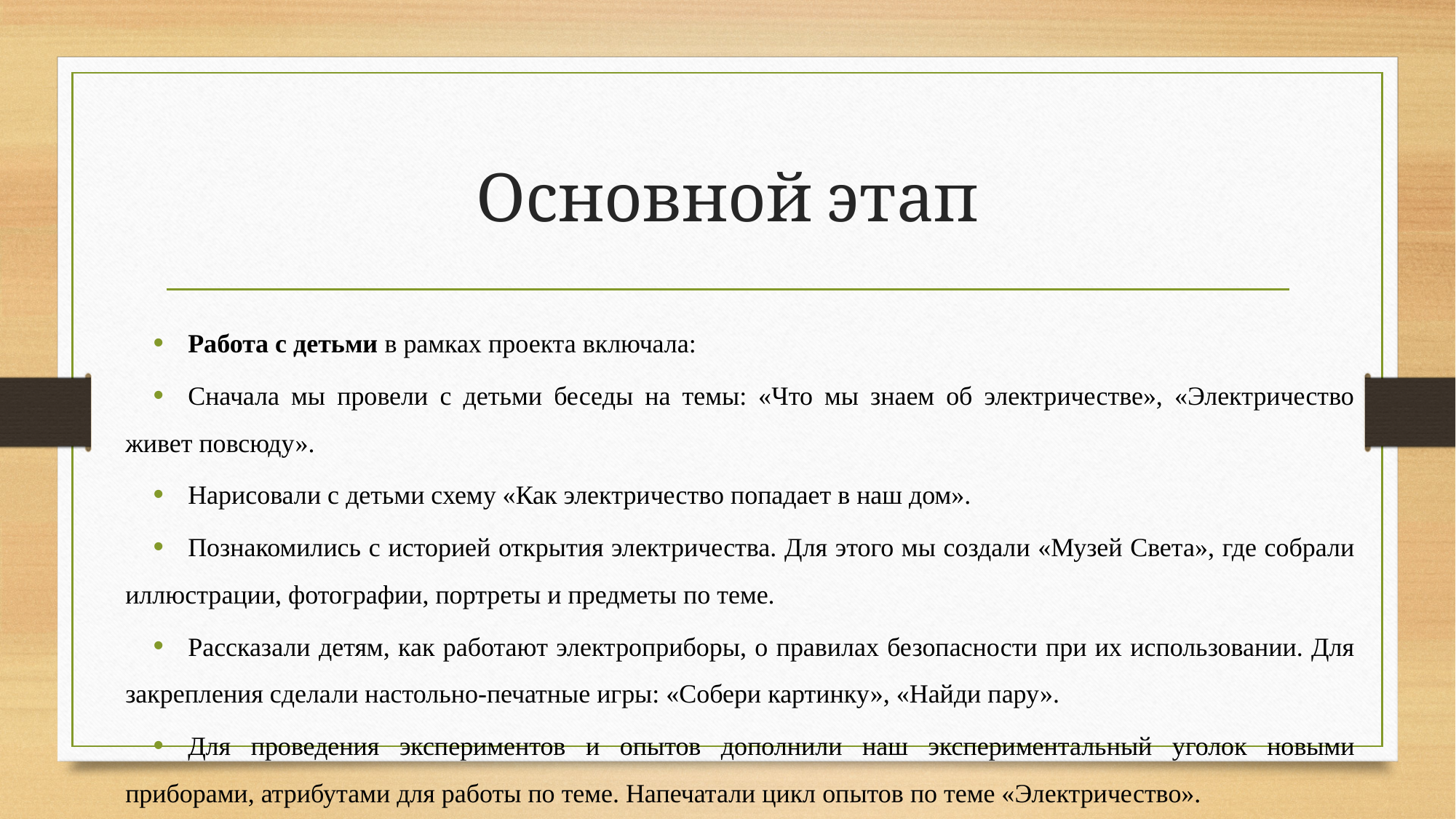

# Основной этап
Работа с детьми в рамках проекта включала:
Сначала мы провели с детьми беседы на темы: «Что мы знаем об электричестве», «Электричество живет повсюду».
Нарисовали с детьми схему «Как электричество попадает в наш дом».
Познакомились с историей открытия электричества. Для этого мы создали «Музей Света», где собрали иллюстрации, фотографии, портреты и предметы по теме.
Рассказали детям, как работают электроприборы, о правилах безопасности при их использовании. Для закрепления сделали настольно-печатные игры: «Собери картинку», «Найди пару».
Для проведения экспериментов и опытов дополнили наш экспериментальный уголок новыми приборами, атрибутами для работы по теме. Напечатали цикл опытов по теме «Электричество».